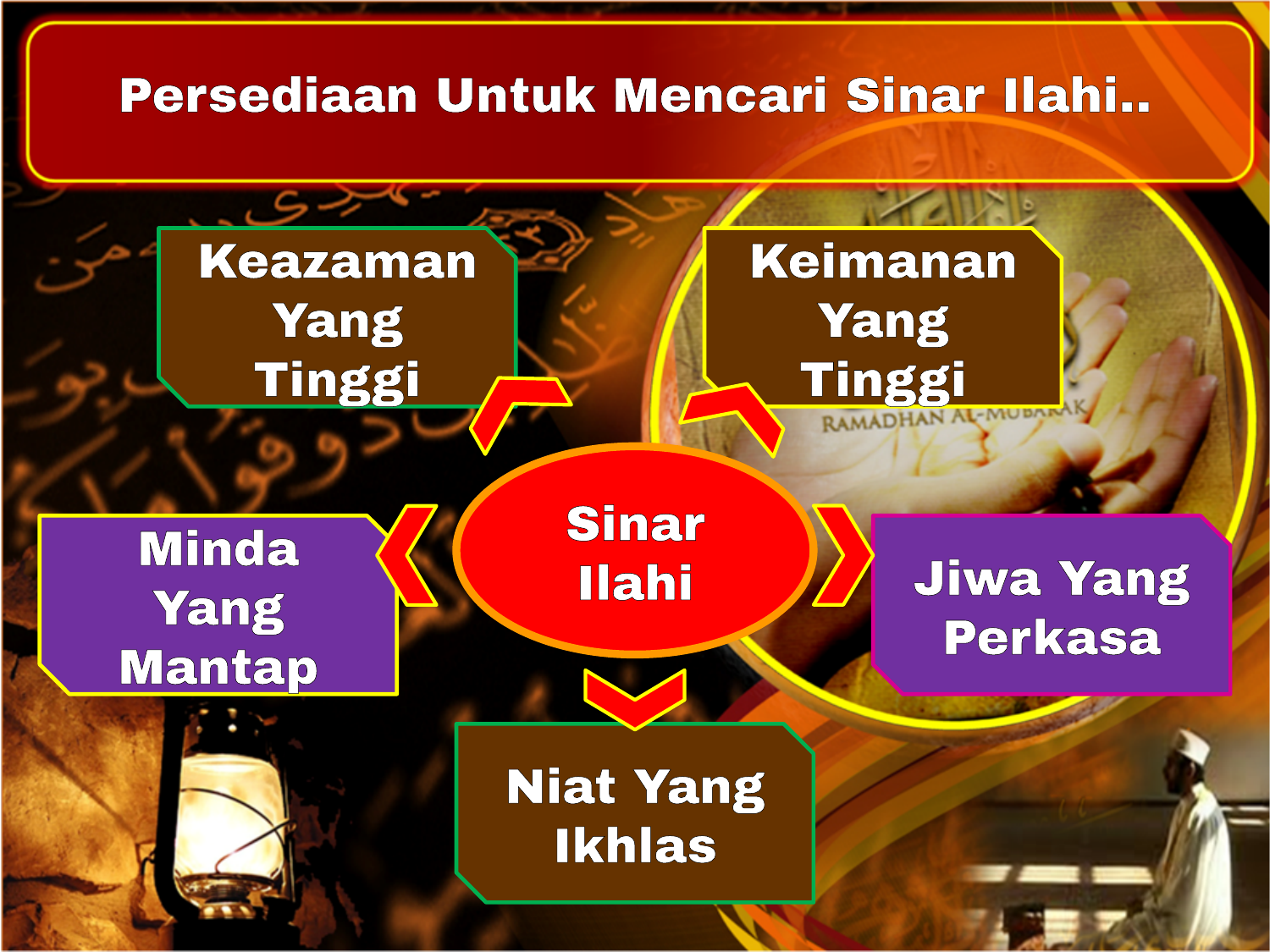

Persediaan Untuk Mencari Sinar Ilahi..
Keazaman Yang Tinggi
Keimanan Yang Tinggi

Sinar Ilahi

Minda Yang Mantap
Jiwa Yang Perkasa

Niat Yang Ikhlas